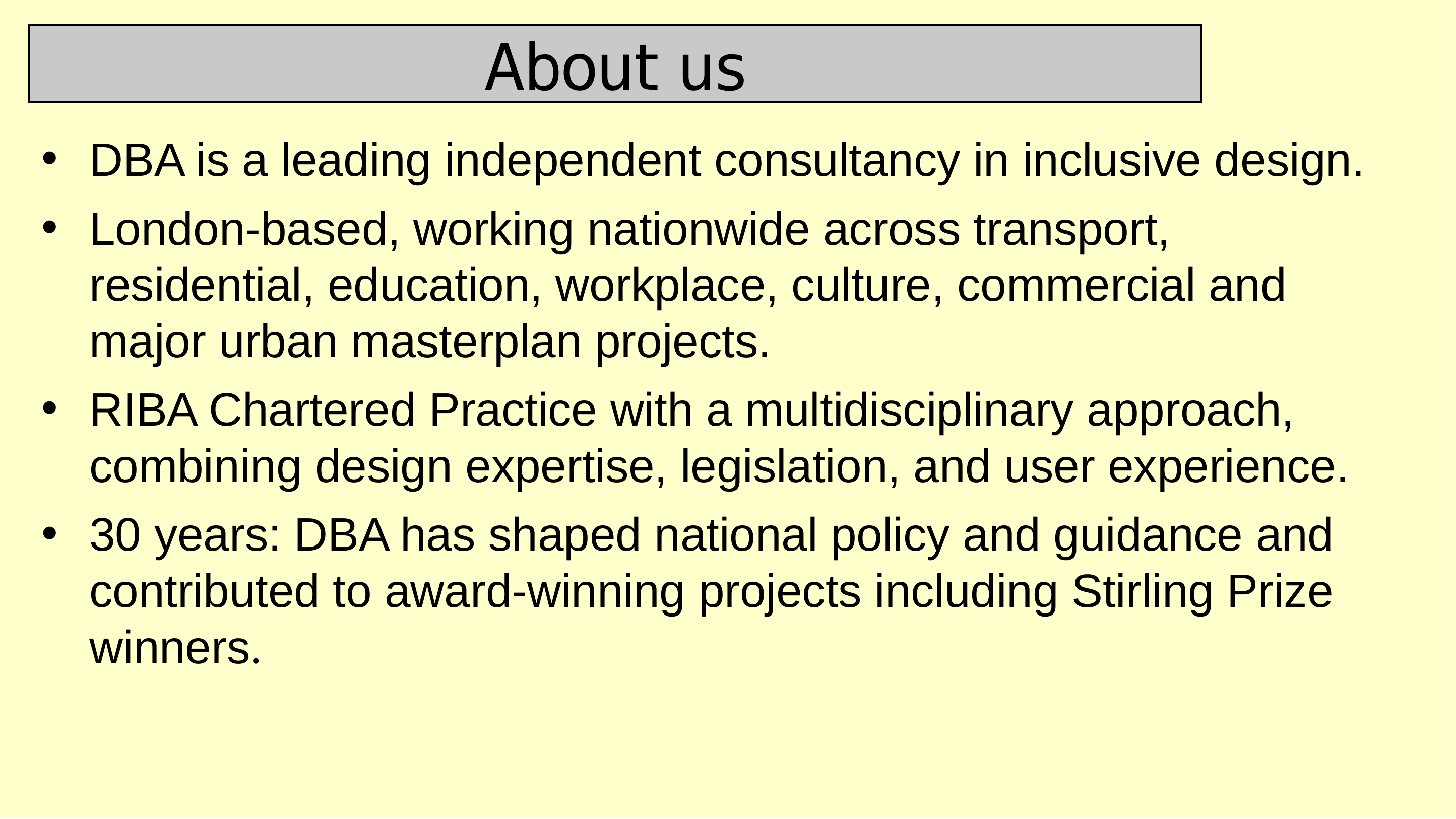

About us
DBA is a leading independent consultancy in inclusive design.
London-based, working nationwide across transport, residential, education, workplace, culture, commercial and major urban masterplan projects.
RIBA Chartered Practice with a multidisciplinary approach, combining design expertise, legislation, and user experience.
30 years: DBA has shaped national policy and guidance and contributed to award-winning projects including Stirling Prize winners.